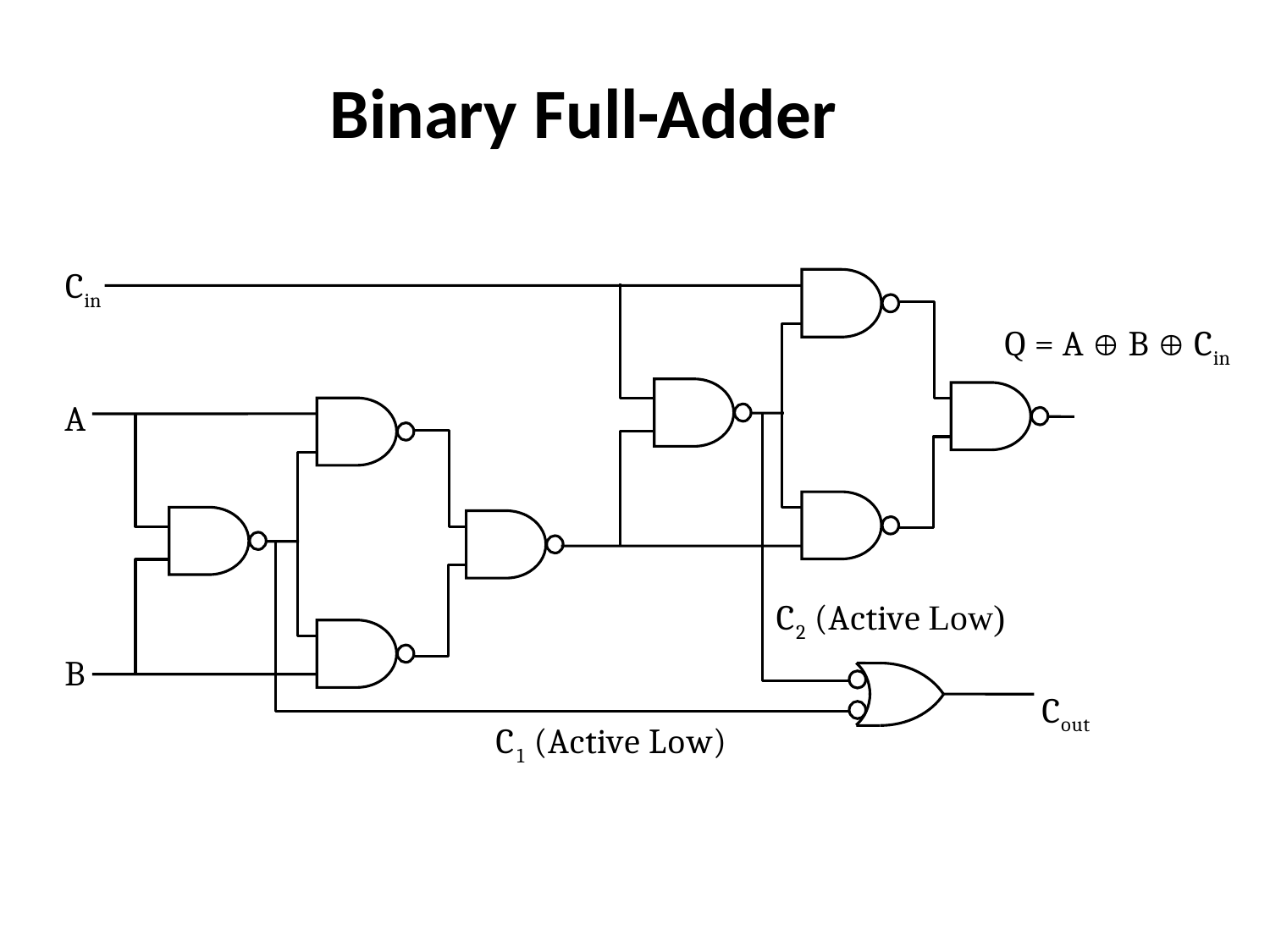

Binary Full-Adder
Cin

A

B

Q = A ⊕ B ⊕ Cin

C2 (Active Low)

Cout

C1 (Active Low)